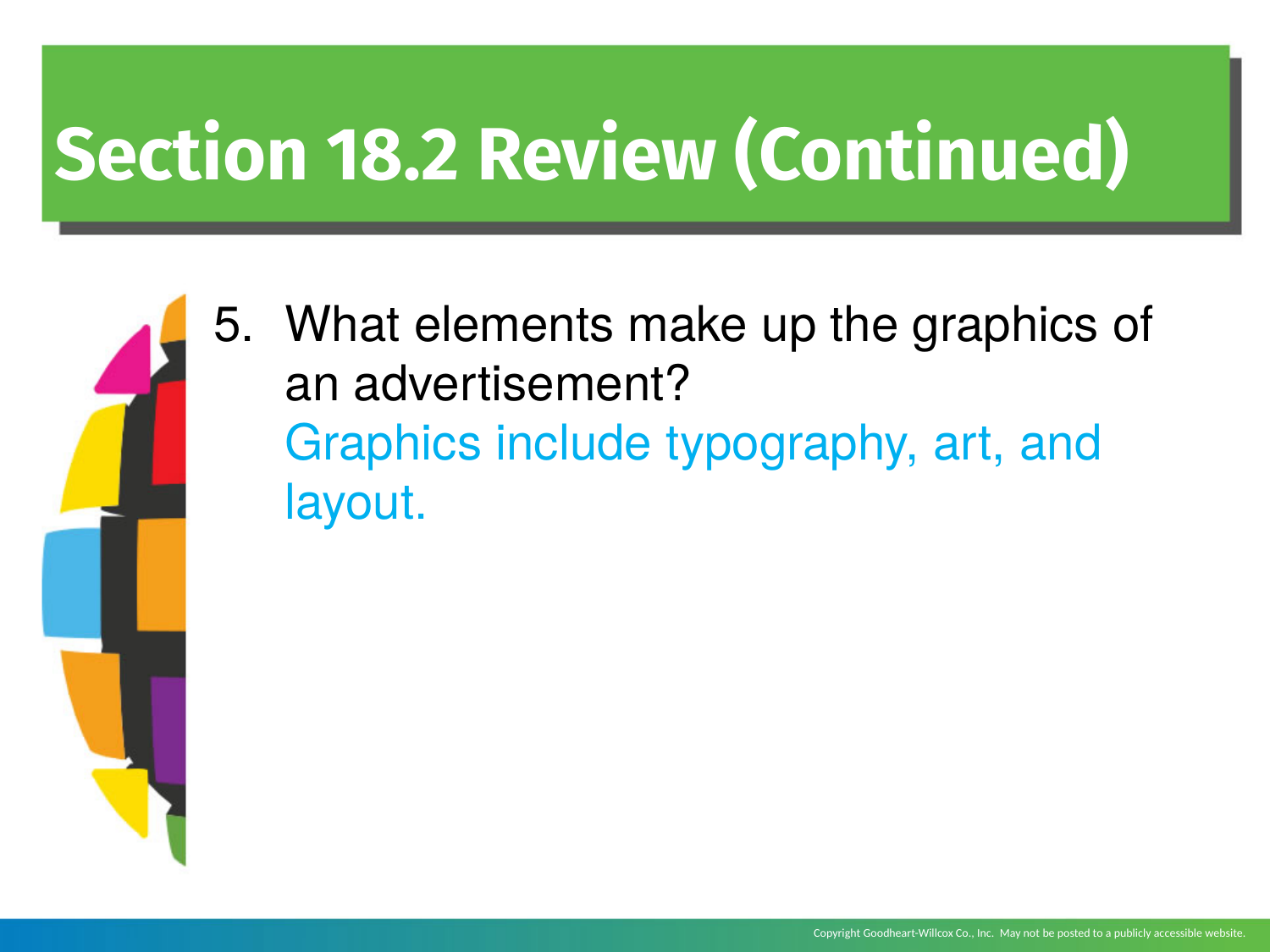

# Section 18.2 Review (Continued)
What elements make up the graphics of an advertisement?
	Graphics include typography, art, and layout.